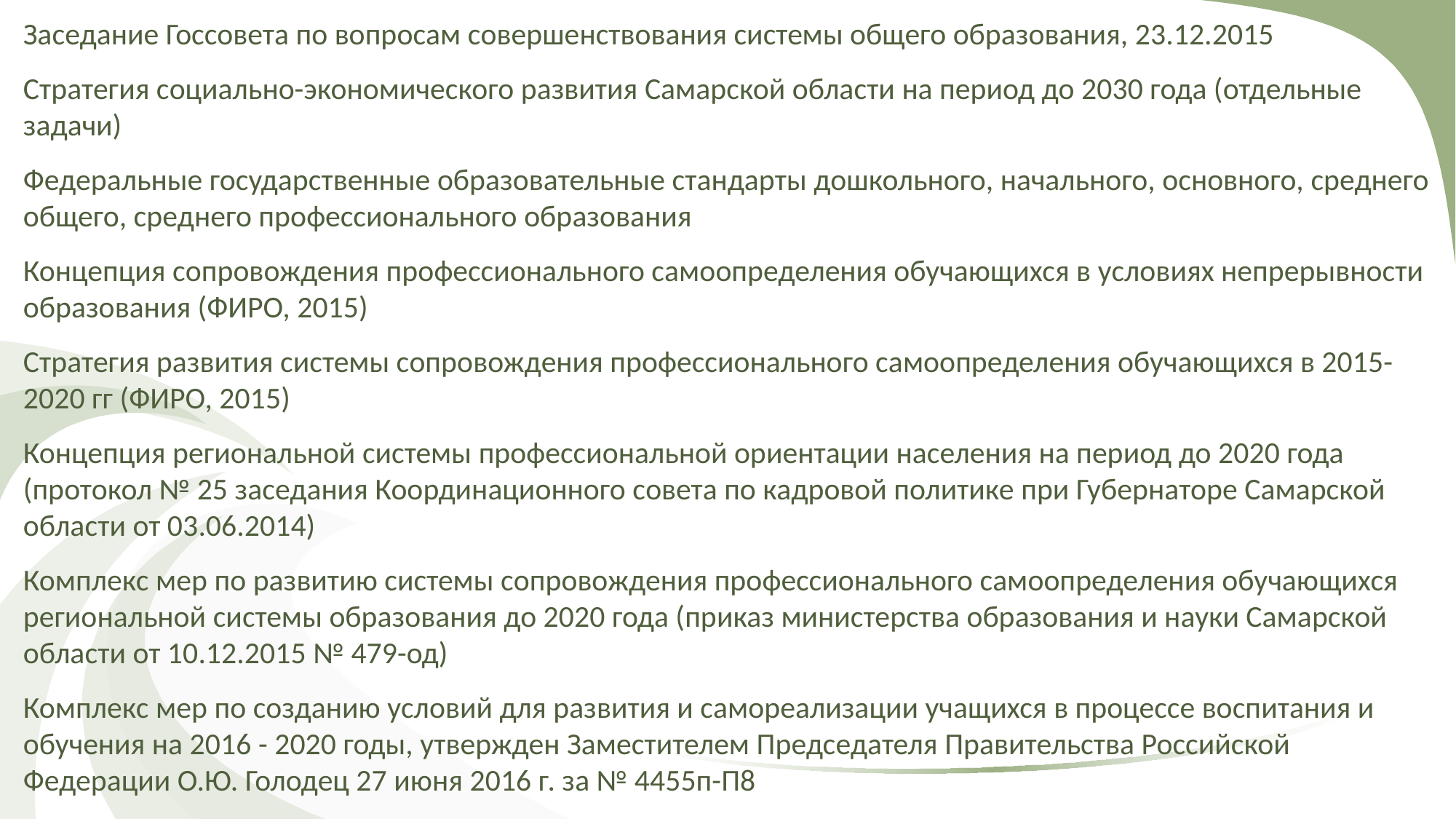

Заседание Госсовета по вопросам совершенствования системы общего образования, 23.12.2015
Стратегия социально-экономического развития Самарской области на период до 2030 года (отдельные задачи)
Федеральные государственные образовательные стандарты дошкольного, начального, основного, среднего общего, среднего профессионального образования
Концепция сопровождения профессионального самоопределения обучающихся в условиях непрерывности образования (ФИРО, 2015)
Стратегия развития системы сопровождения профессионального самоопределения обучающихся в 2015-2020 гг (ФИРО, 2015)
Концепция региональной системы профессиональной ориентации населения на период до 2020 года (протокол № 25 заседания Координационного совета по кадровой политике при Губернаторе Самарской области от 03.06.2014)
Комплекс мер по развитию системы сопровождения профессионального самоопределения обучающихся региональной системы образования до 2020 года (приказ министерства образования и науки Самарской области от 10.12.2015 № 479-од)
Комплекс мер по созданию условий для развития и самореализации учащихся в процессе воспитания и обучения на 2016 - 2020 годы, утвержден Заместителем Председателя Правительства Российской Федерации О.Ю. Голодец 27 июня 2016 г. за № 4455п-П8